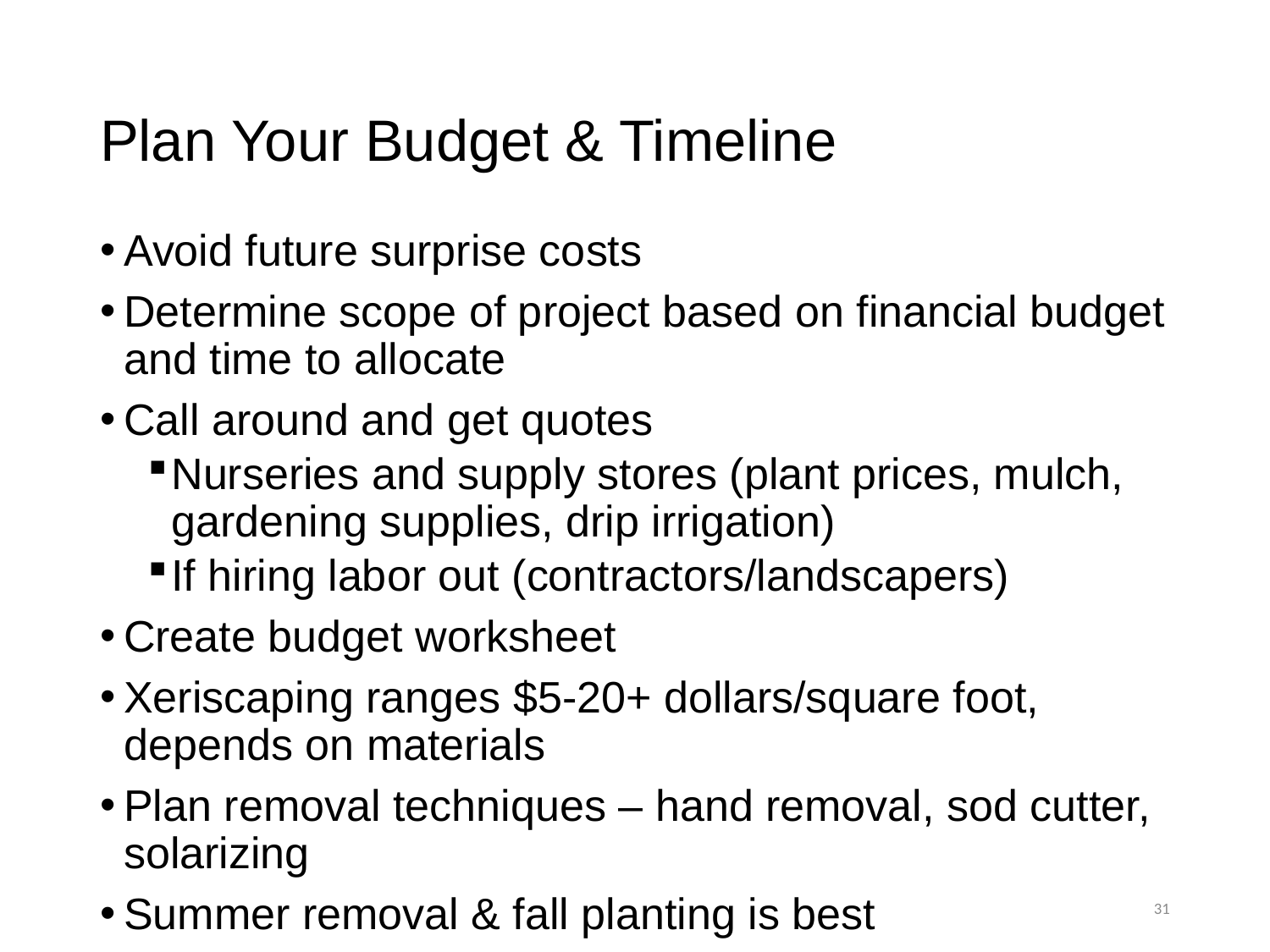

# Plan Your Budget & Timeline
Avoid future surprise costs
Determine scope of project based on financial budget and time to allocate
Call around and get quotes
Nurseries and supply stores (plant prices, mulch, gardening supplies, drip irrigation)
If hiring labor out (contractors/landscapers)
Create budget worksheet
Xeriscaping ranges $5-20+ dollars/square foot, depends on materials
Plan removal techniques – hand removal, sod cutter, solarizing
Summer removal & fall planting is best

31